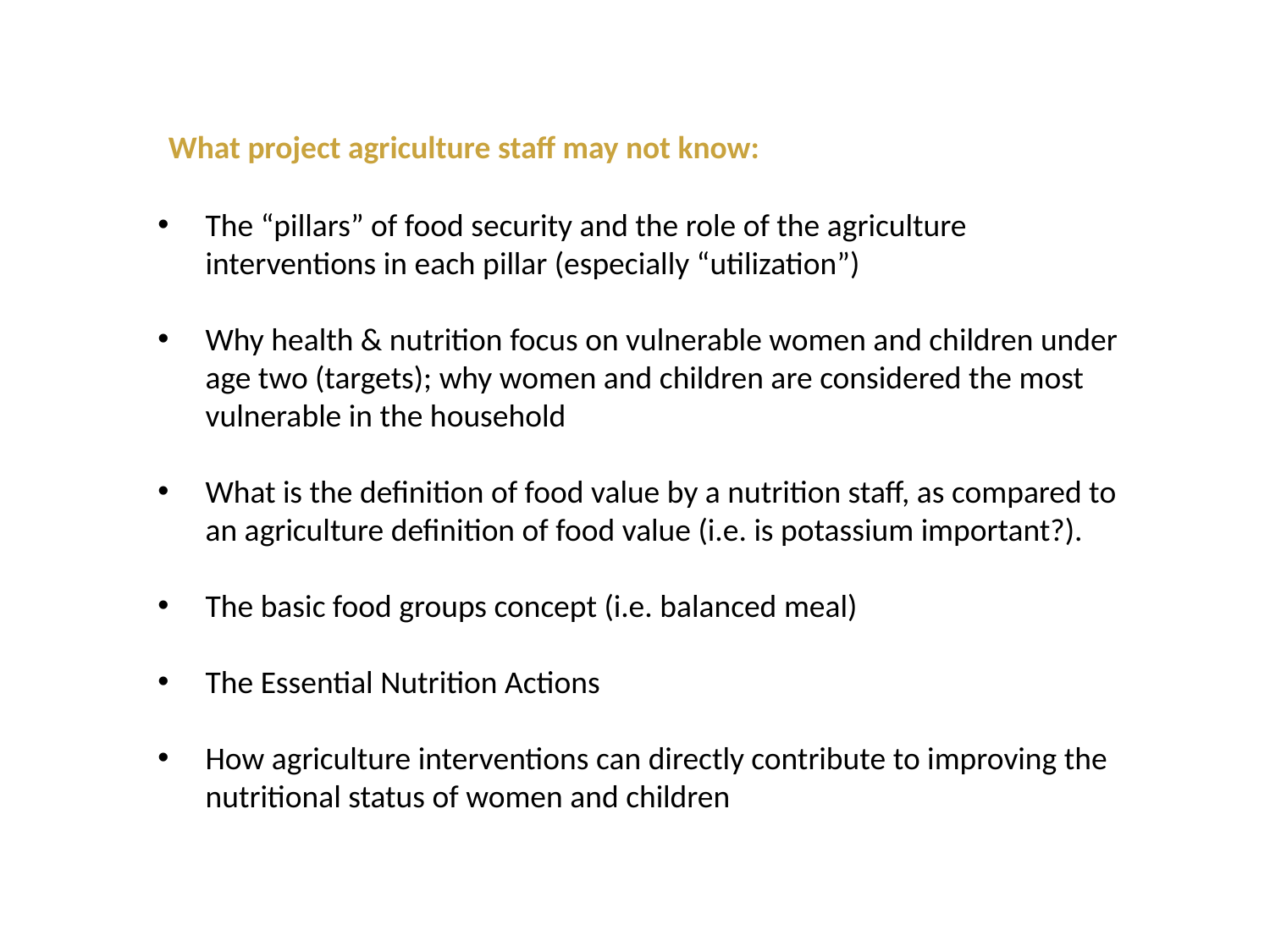

What project agriculture staff may not know:
The “pillars” of food security and the role of the agriculture interventions in each pillar (especially “utilization”)

Why health & nutrition focus on vulnerable women and children under age two (targets); why women and children are considered the most vulnerable in the household

What is the definition of food value by a nutrition staff, as compared to an agriculture definition of food value (i.e. is potassium important?).

The basic food groups concept (i.e. balanced meal)

The Essential Nutrition Actions

How agriculture interventions can directly contribute to improving the nutritional status of women and children